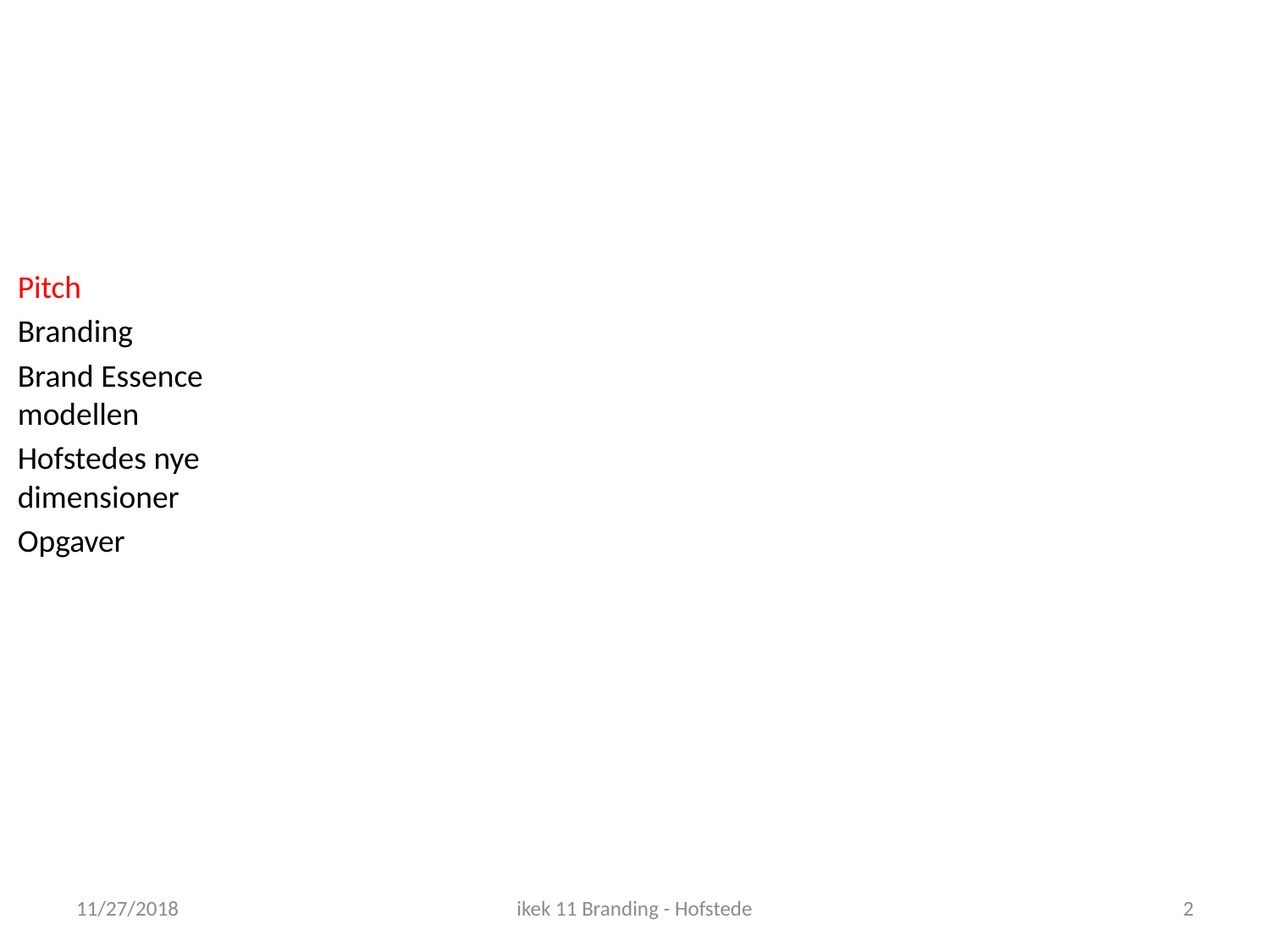

Pitch
Branding
Brand Essence modellen
Hofstedes nye dimensioner
Opgaver
11/27/2018
ikek 11 Branding - Hofstede
2